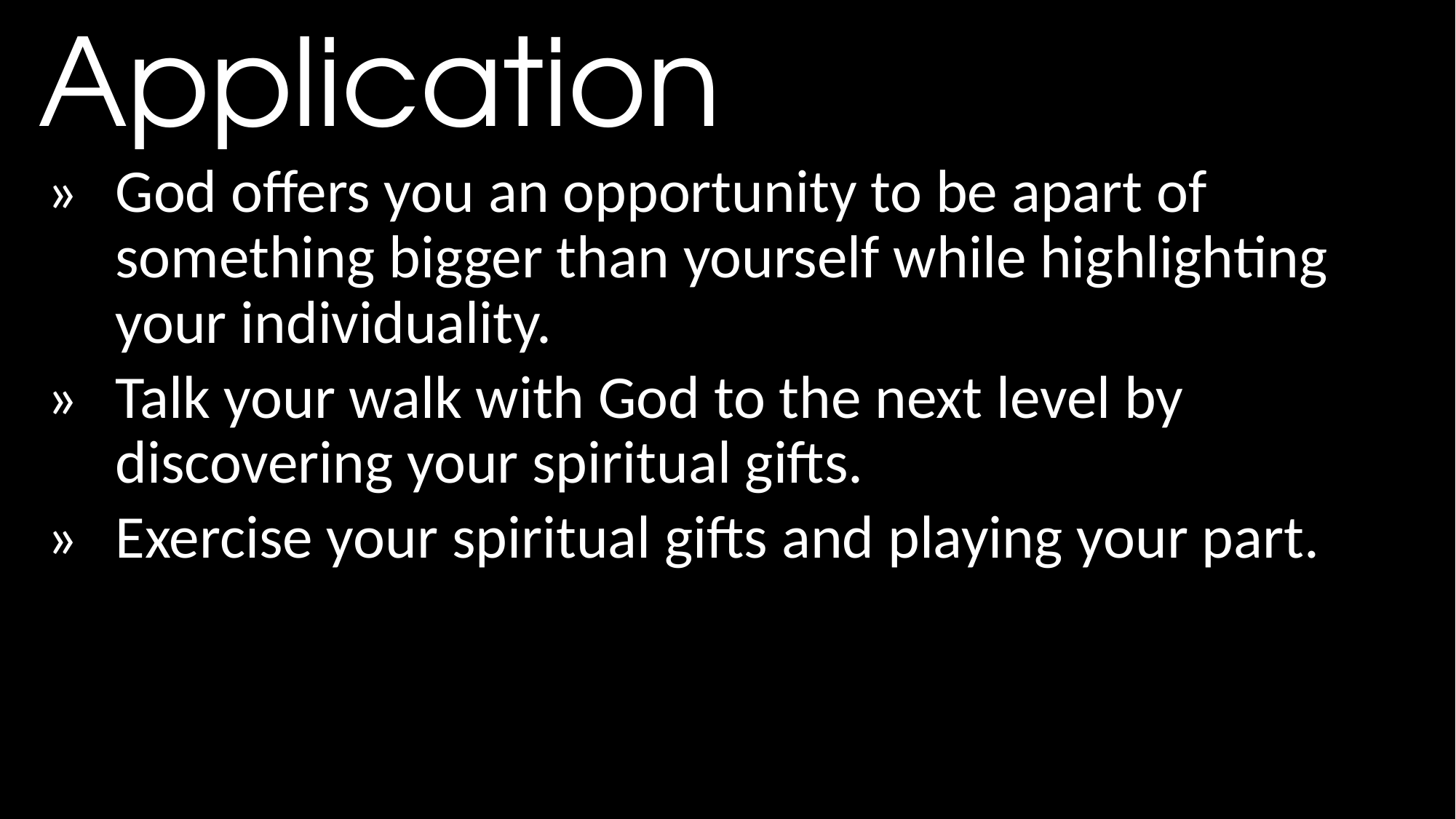

Application
»	God offers you an opportunity to be apart of something bigger than yourself while highlighting your individuality.
»	Talk your walk with God to the next level by discovering your spiritual gifts.
»	Exercise your spiritual gifts and playing your part.